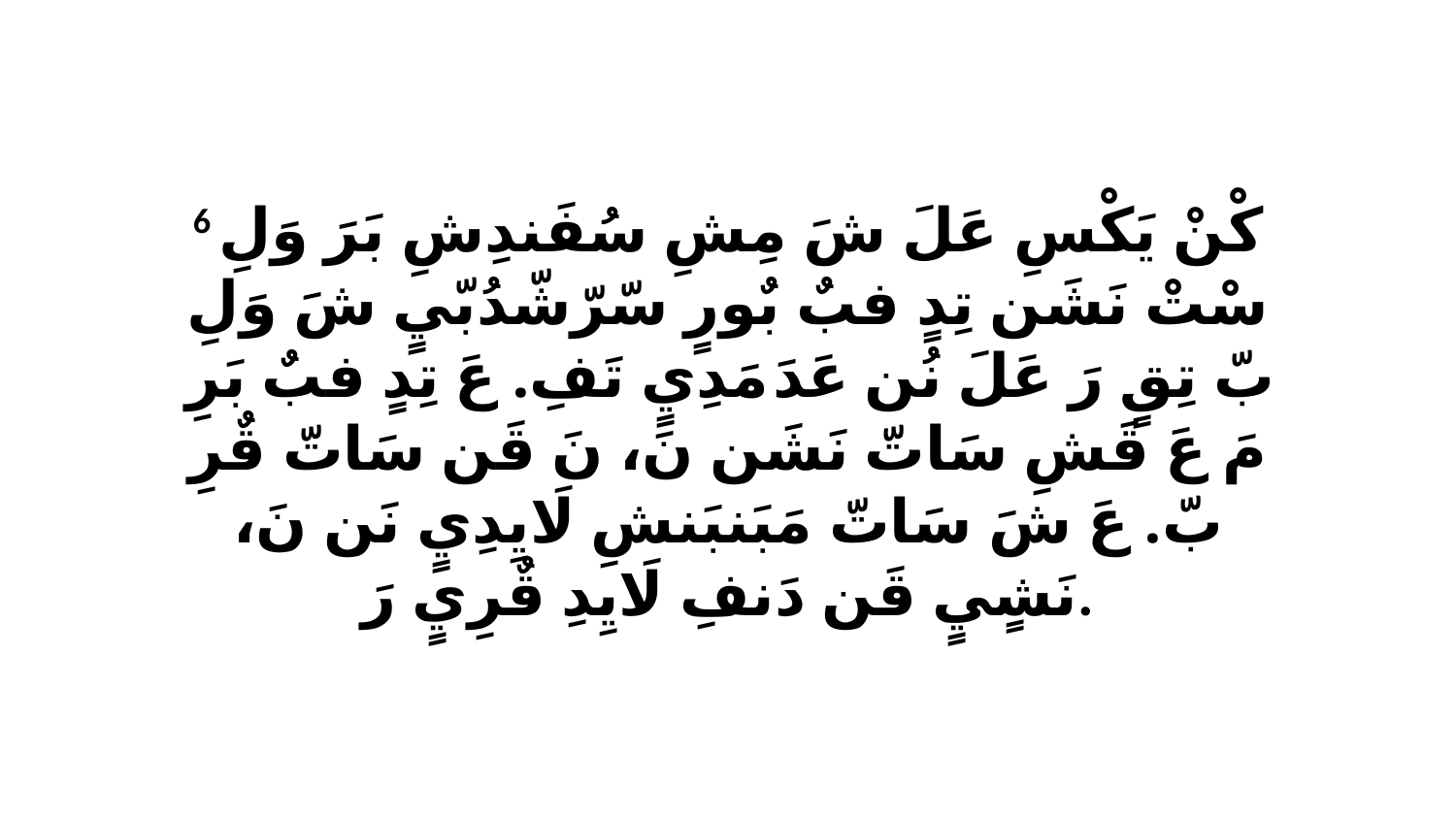

6 كْنْ يَكْسِ عَلَ شَ مِشِ سُفَندِشِ بَرَ وَلِ سْتْ نَشَن تِدٍ فبٌ بٌورٍ سّرّشّدُبّيٍ شَ وَلِ بّ تِقٍ رَ عَلَ نُن عَدَ مَدِيٍ تَفِ. عَ تِدٍ فبٌ بَرِ مَ عَ قَشِ سَاتّ نَشَن نَ، نَ قَن سَاتّ قٌرِ بّ. عَ شَ سَاتّ مَبَنبَنشِ لَايِدِيٍ نَن نَ، نَشٍيٍ قَن دَنفِ لَايِدِ قٌرِيٍ رَ.